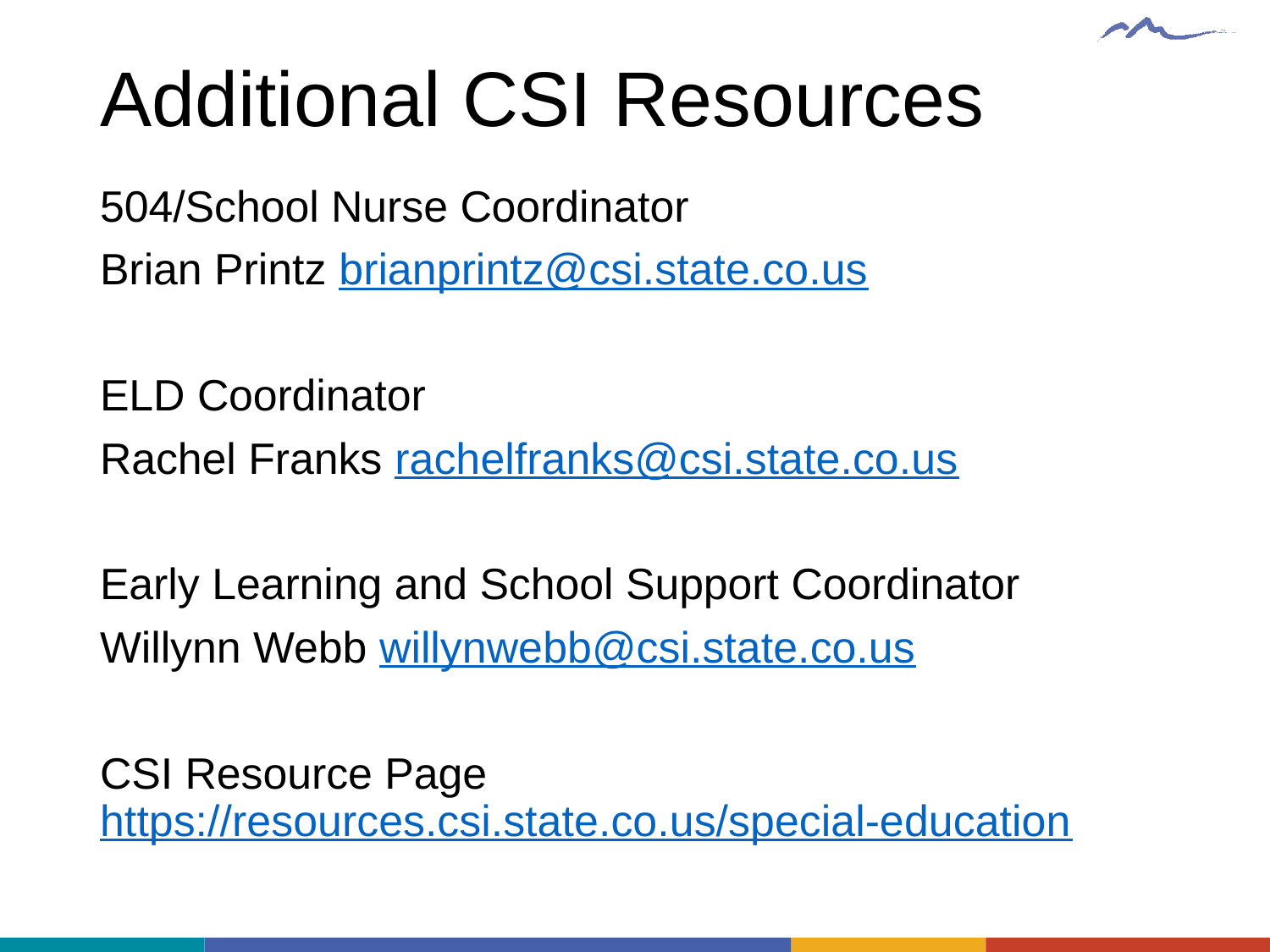

# Additional CSI Resources
504/School Nurse Coordinator
Brian Printz brianprintz@csi.state.co.us

ELD Coordinator
Rachel Franks rachelfranks@csi.state.co.us

Early Learning and School Support Coordinator
Willynn Webb willynwebb@csi.state.co.us

CSI Resource Page https://resources.csi.state.co.us/special-education